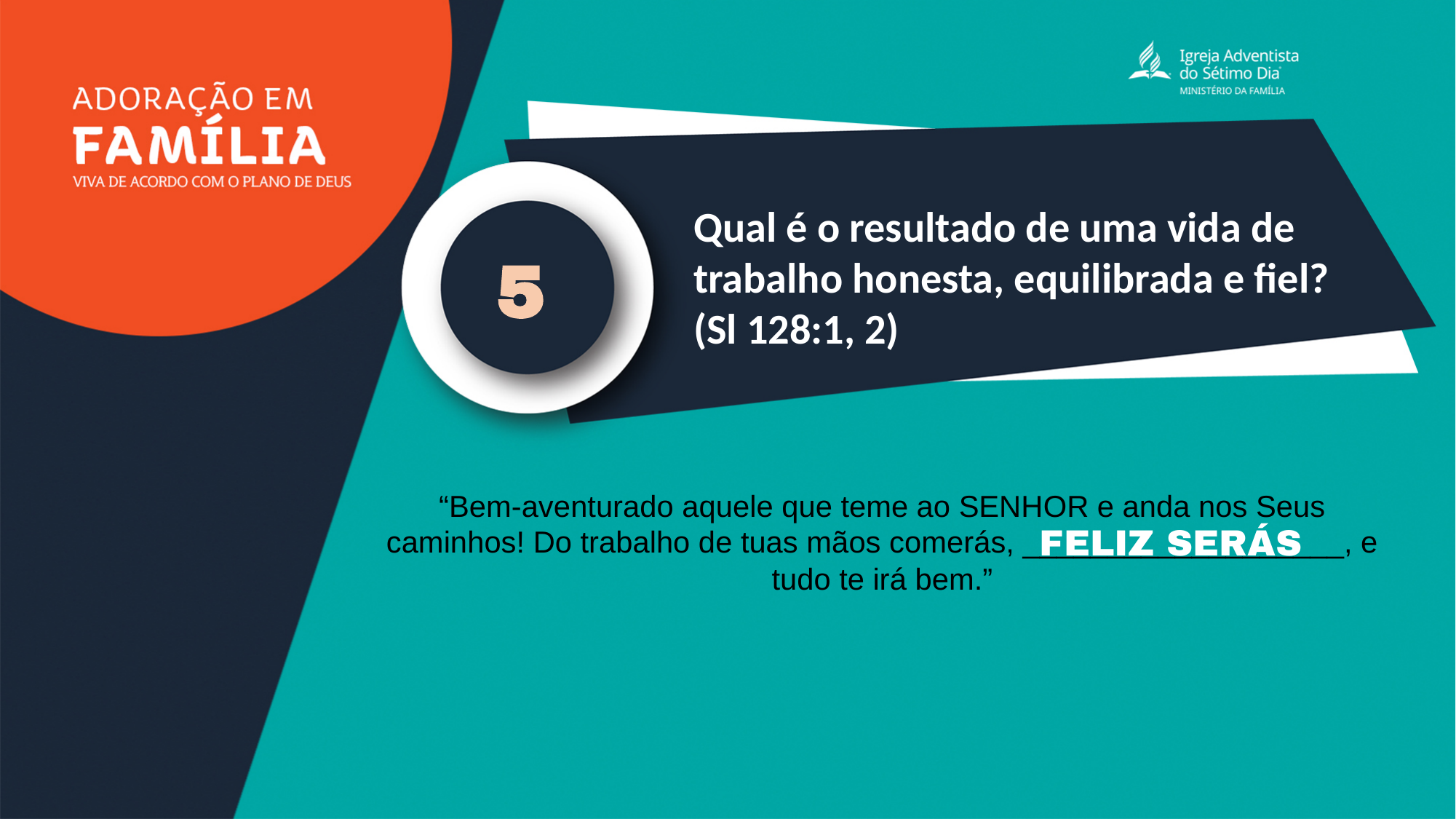

Qual é o resultado de uma vida de trabalho honesta, equilibrada e fiel? (Sl 128:1, 2)
5
“Bem-aventurado aquele que teme ao SENHOR e anda nos Seus caminhos! Do trabalho de tuas mãos comerás, ___________________, e tudo te irá bem.”
FELIZ SERÁS